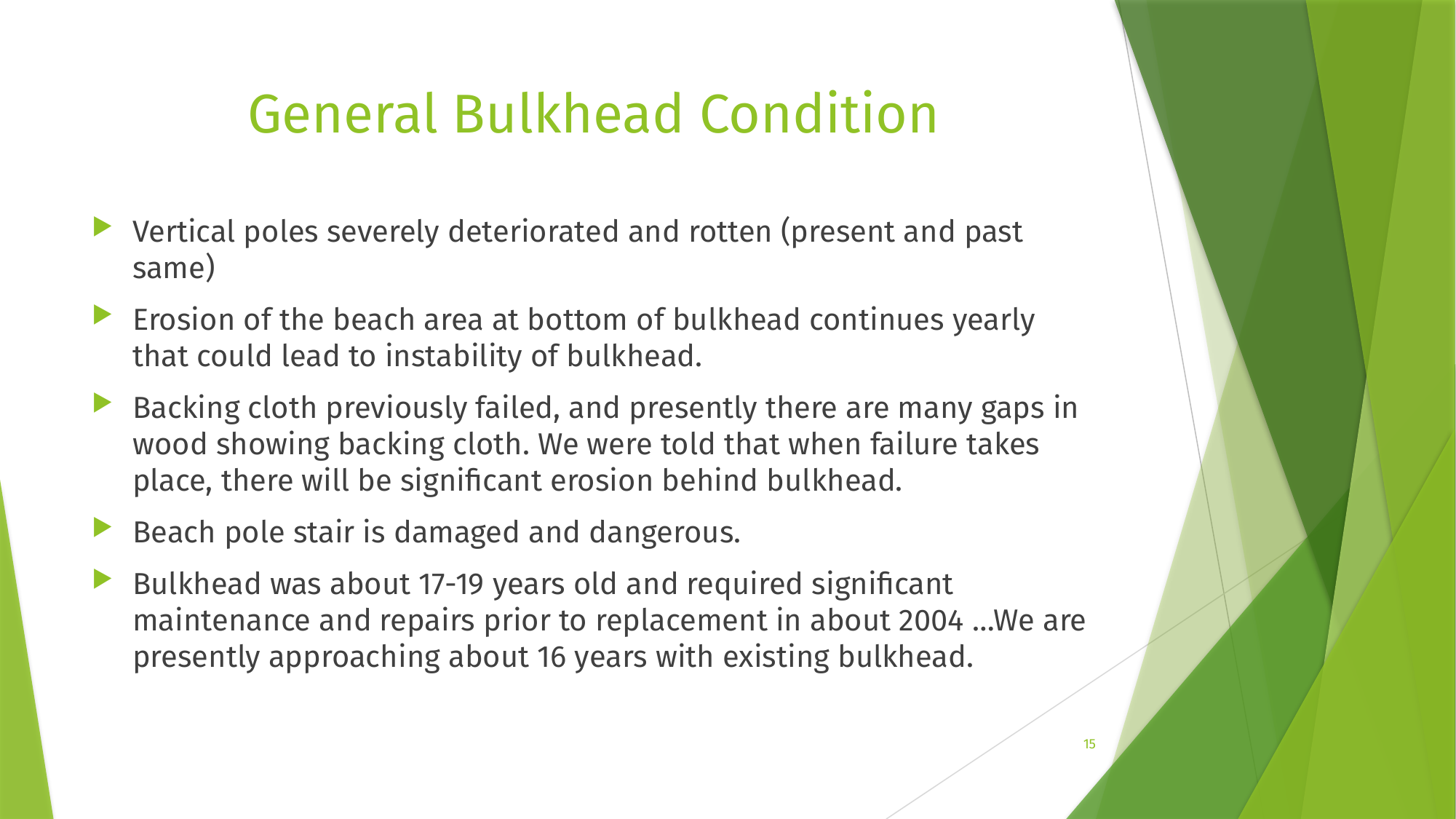

# General Bulkhead Condition
Vertical poles severely deteriorated and rotten (present and past same)
Erosion of the beach area at bottom of bulkhead continues yearly that could lead to instability of bulkhead.
Backing cloth previously failed, and presently there are many gaps in wood showing backing cloth. We were told that when failure takes place, there will be significant erosion behind bulkhead.
Beach pole stair is damaged and dangerous.
Bulkhead was about 17-19 years old and required significant maintenance and repairs prior to replacement in about 2004 …We are presently approaching about 16 years with existing bulkhead.
15